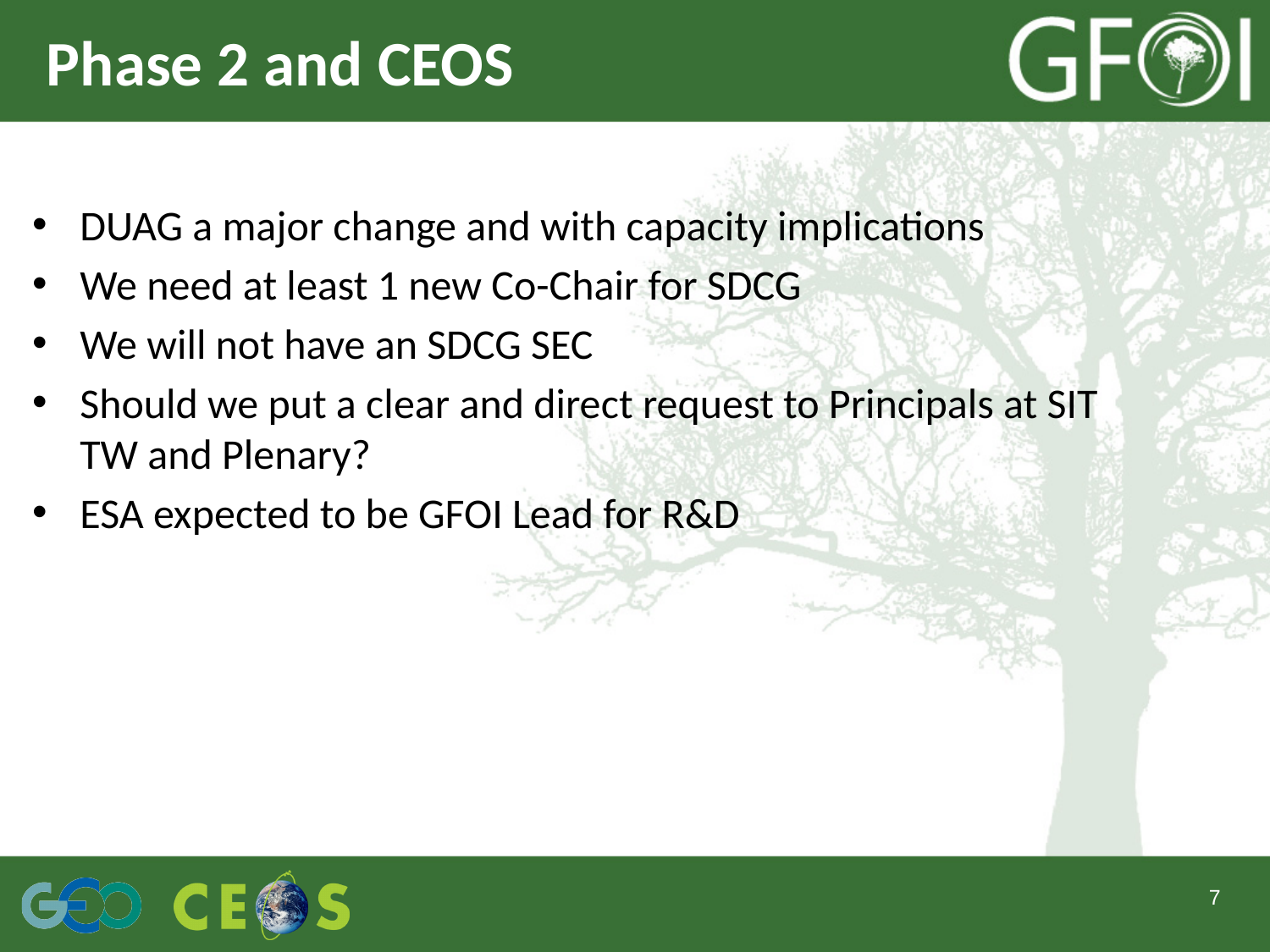

# Phase 2 and CEOS
DUAG a major change and with capacity implications
We need at least 1 new Co-Chair for SDCG
We will not have an SDCG SEC
Should we put a clear and direct request to Principals at SIT TW and Plenary?
ESA expected to be GFOI Lead for R&D

7